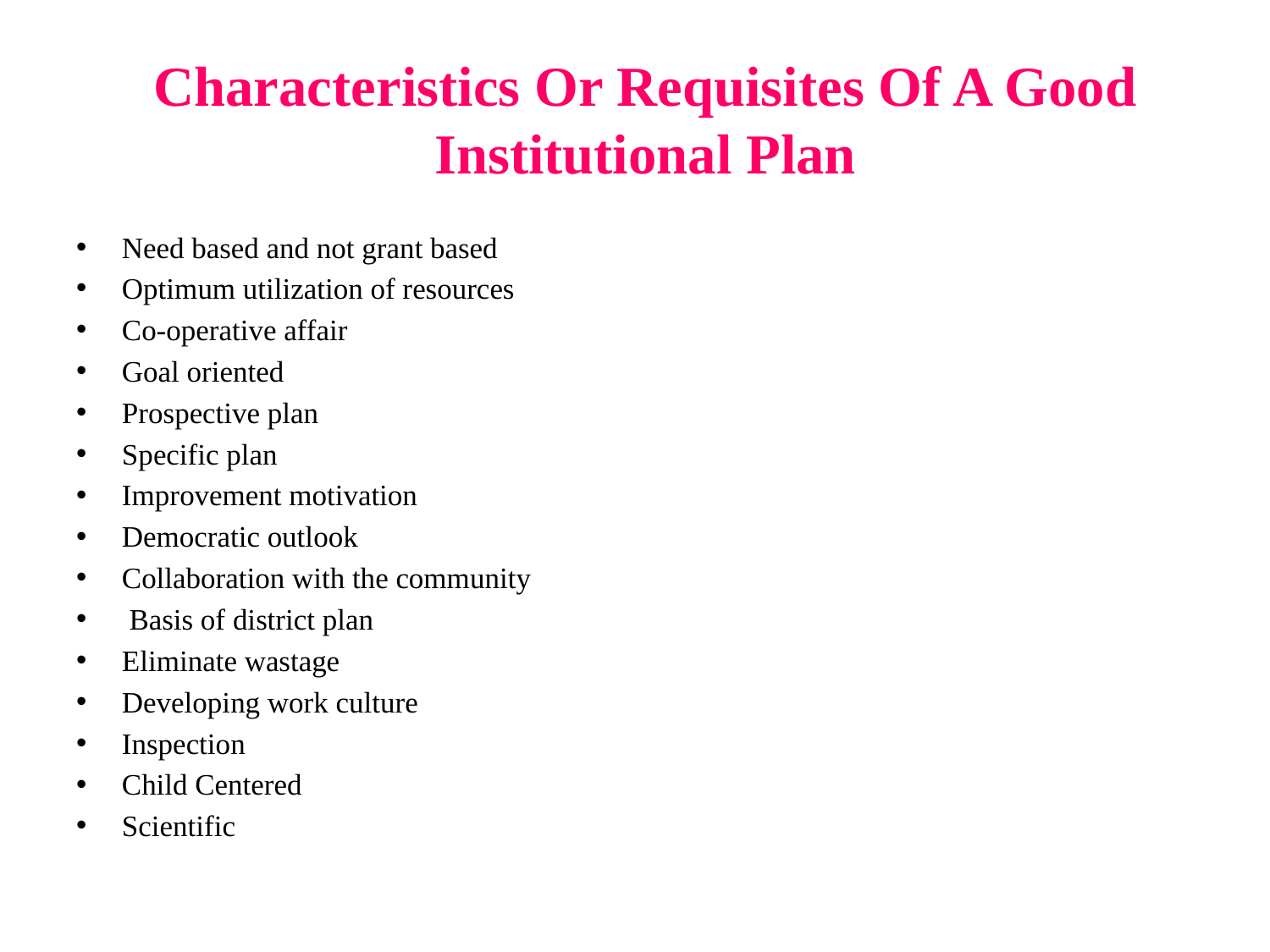

# Characteristics Or Requisites Of A Good Institutional Plan
Need based and not grant based
Optimum utilization of resources
Co-operative affair
Goal oriented
Prospective plan
Specific plan
Improvement motivation
Democratic outlook
Collaboration with the community
 Basis of district plan
Eliminate wastage
Developing work culture
Inspection
Child Centered
Scientific